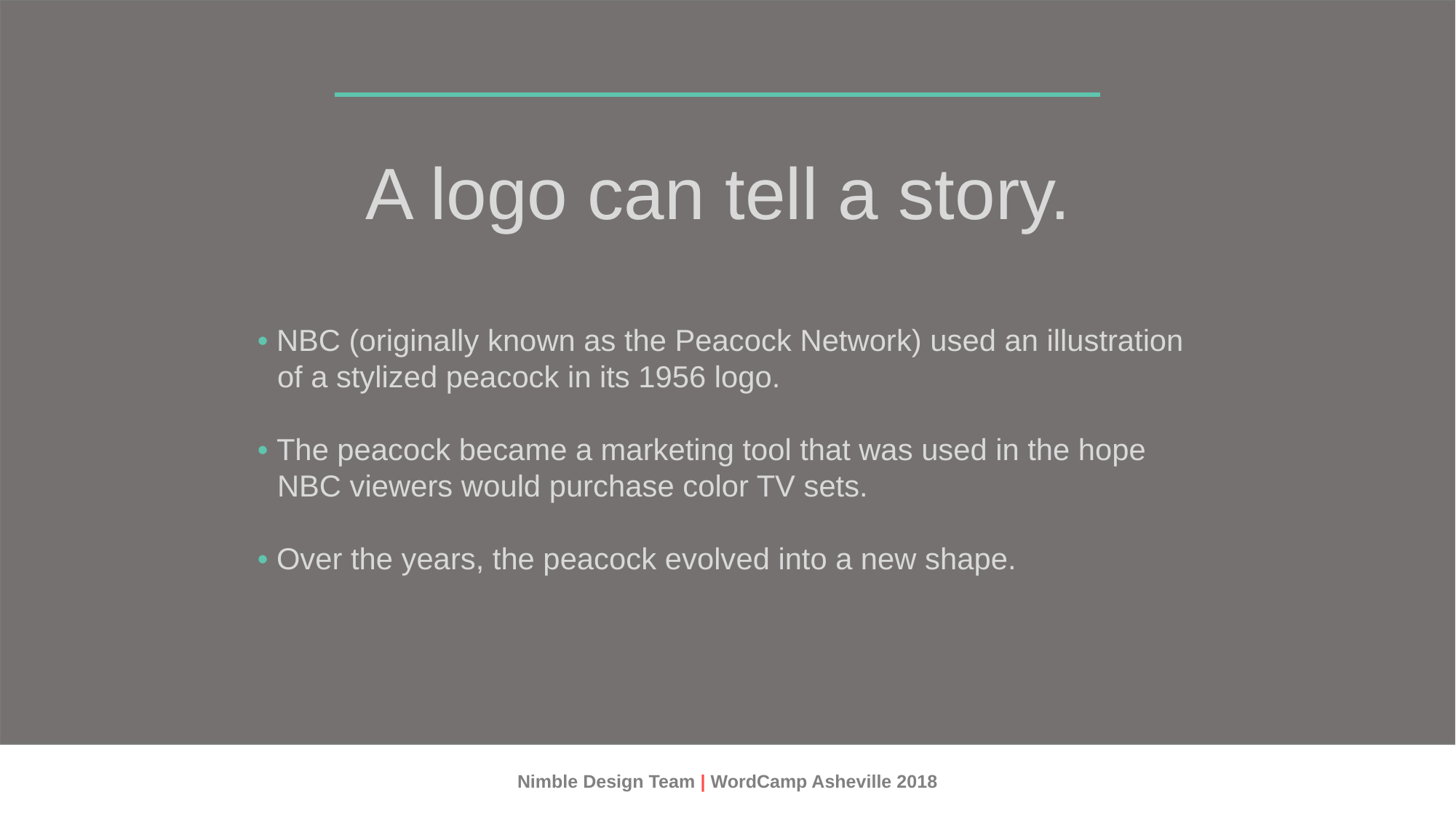

A logo can tell a story.
• NBC (originally known as the Peacock Network) used an illustration of a stylized peacock in its 1956 logo.

• The peacock became a marketing tool that was used in the hope NBC viewers would purchase color TV sets.

• Over the years, the peacock evolved into a new shape.
Nimble Design Team | WordCamp Asheville 2018